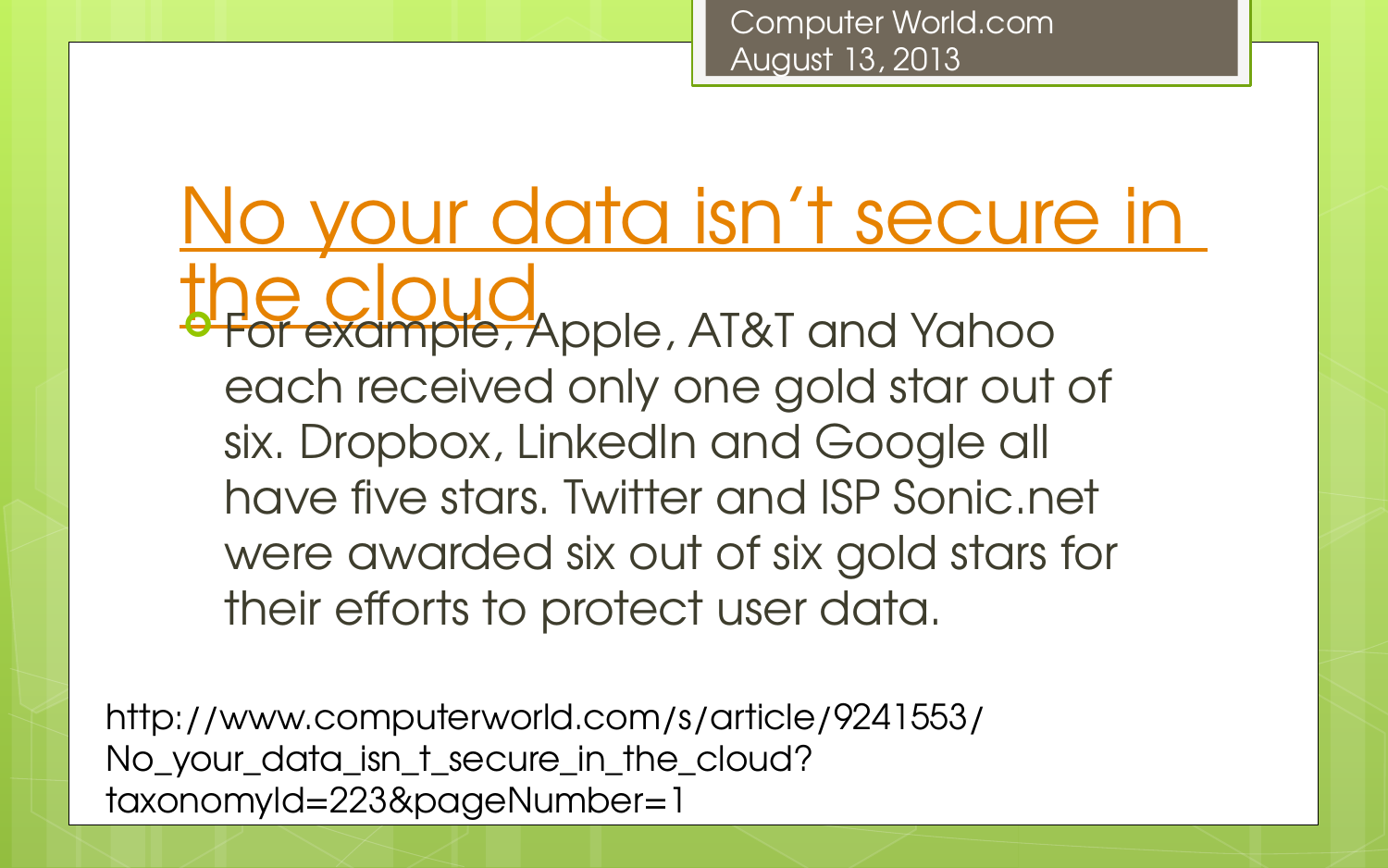

Computer World.com
August 13, 2013
# No your data isn’t secure in the cloud
For example, Apple, AT&T and Yahoo each received only one gold star out of six. Dropbox, LinkedIn and Google all have five stars. Twitter and ISP Sonic.net were awarded six out of six gold stars for their efforts to protect user data.

http://www.computerworld.com/s/article/9241553/No_your_data_isn_t_secure_in_the_cloud?taxonomyId=223&pageNumber=1